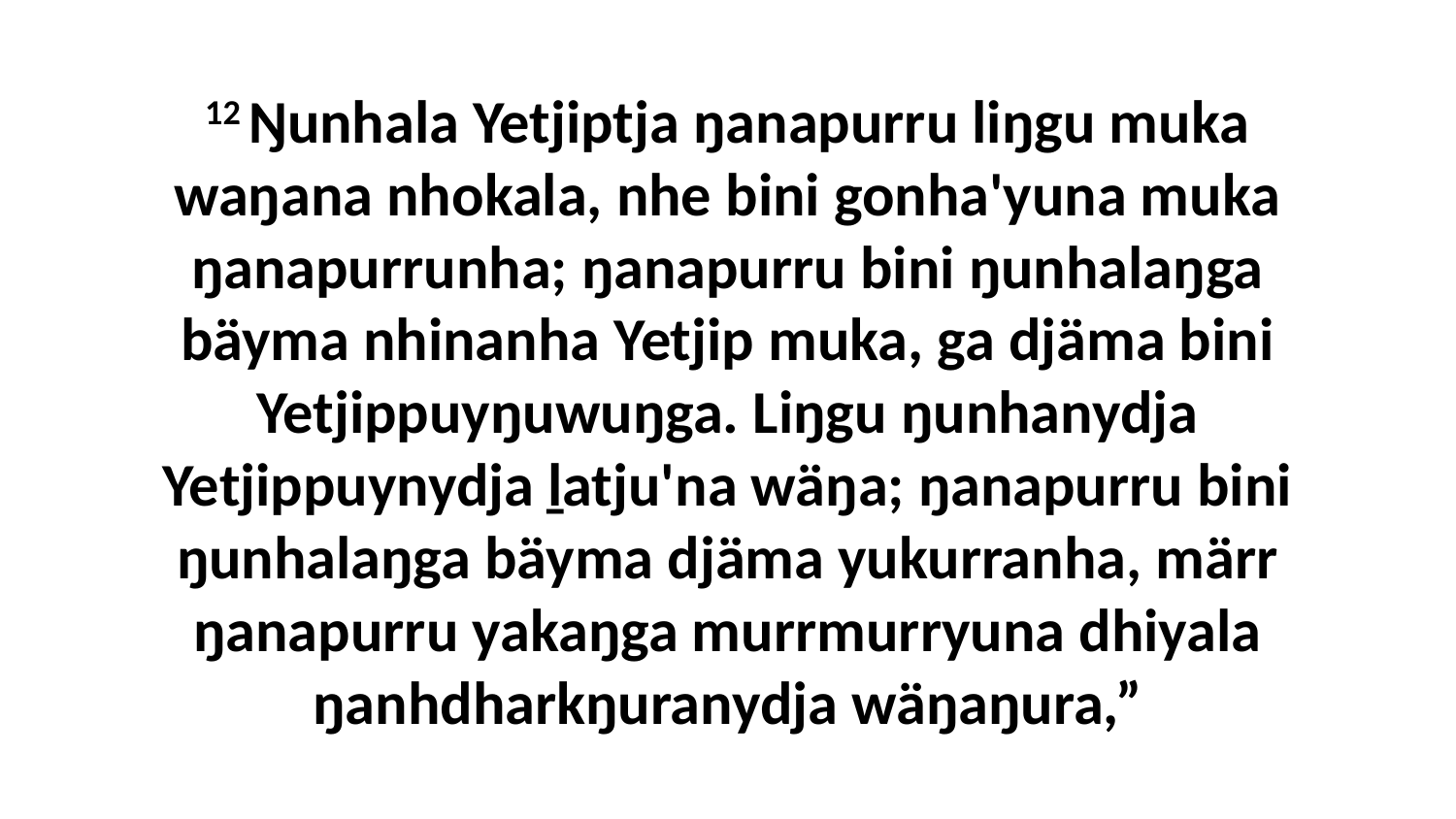

12 Ŋunhala Yetjiptja ŋanapurru liŋgu muka waŋana nhokala, nhe bini gonha'yuna muka ŋanapurrunha; ŋanapurru bini ŋunhalaŋga bäyma nhinanha Yetjip muka, ga djäma bini Yetjippuyŋuwuŋga. Liŋgu ŋunhanydja Yetjippuynydja ḻatju'na wäŋa; ŋanapurru bini ŋunhalaŋga bäyma djäma yukurranha, märr ŋanapurru yakaŋga murrmurryuna dhiyala ŋanhdharkŋuranydja wäŋaŋura,”